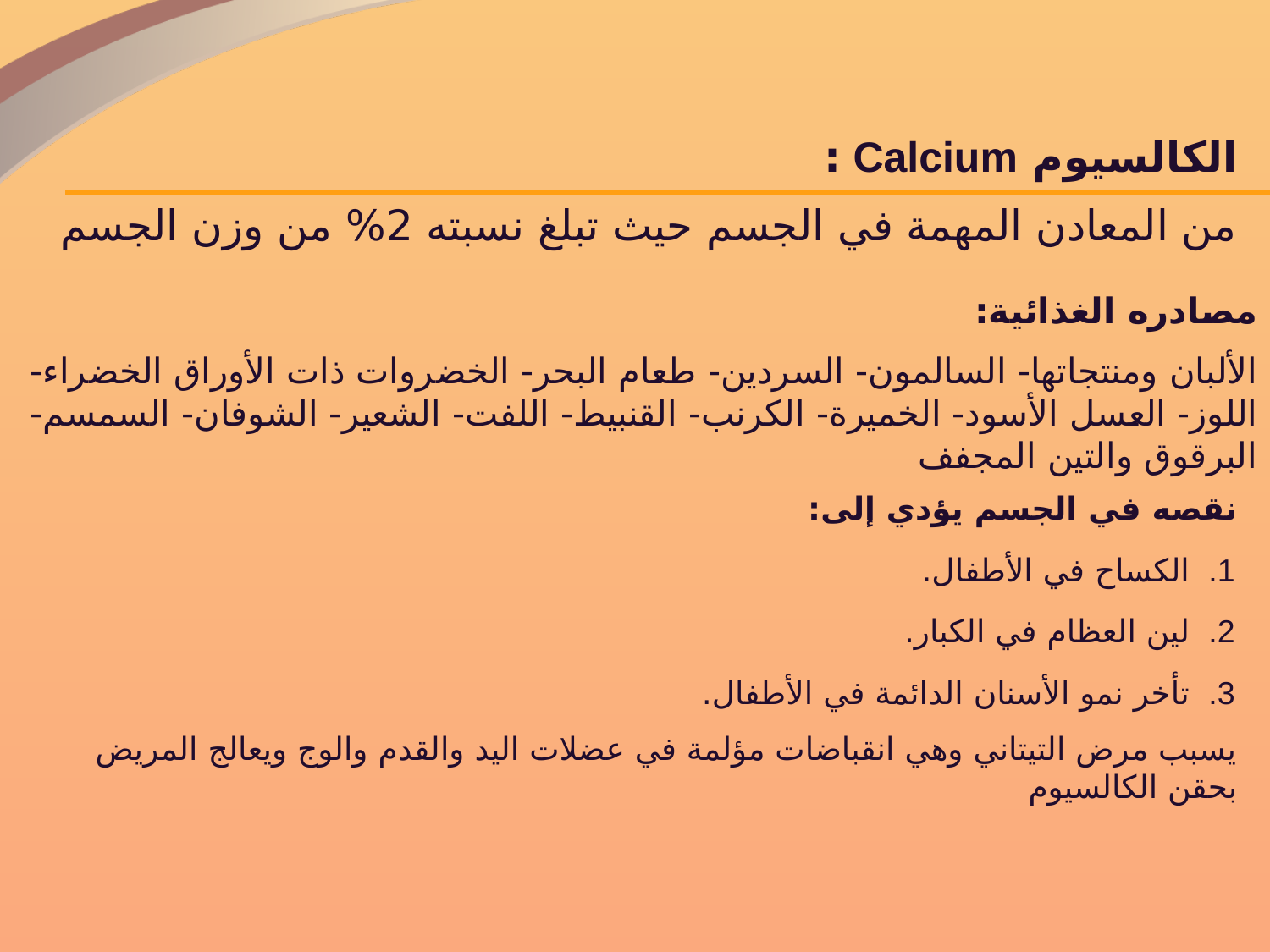

الكالسيوم Calcium :
من المعادن المهمة في الجسم حيث تبلغ نسبته 2% من وزن الجسم
مصادره الغذائية:
الألبان ومنتجاتها- السالمون- السردين- طعام البحر- الخضروات ذات الأوراق الخضراء- اللوز- العسل الأسود- الخميرة- الكرنب- القنبيط- اللفت- الشعير- الشوفان- السمسم- البرقوق والتين المجفف
نقصه في الجسم يؤدي إلى:
الكساح في الأطفال.
لين العظام في الكبار.
تأخر نمو الأسنان الدائمة في الأطفال.
يسبب مرض التيتاني وهي انقباضات مؤلمة في عضلات اليد والقدم والوج ويعالج المريض بحقن الكالسيوم